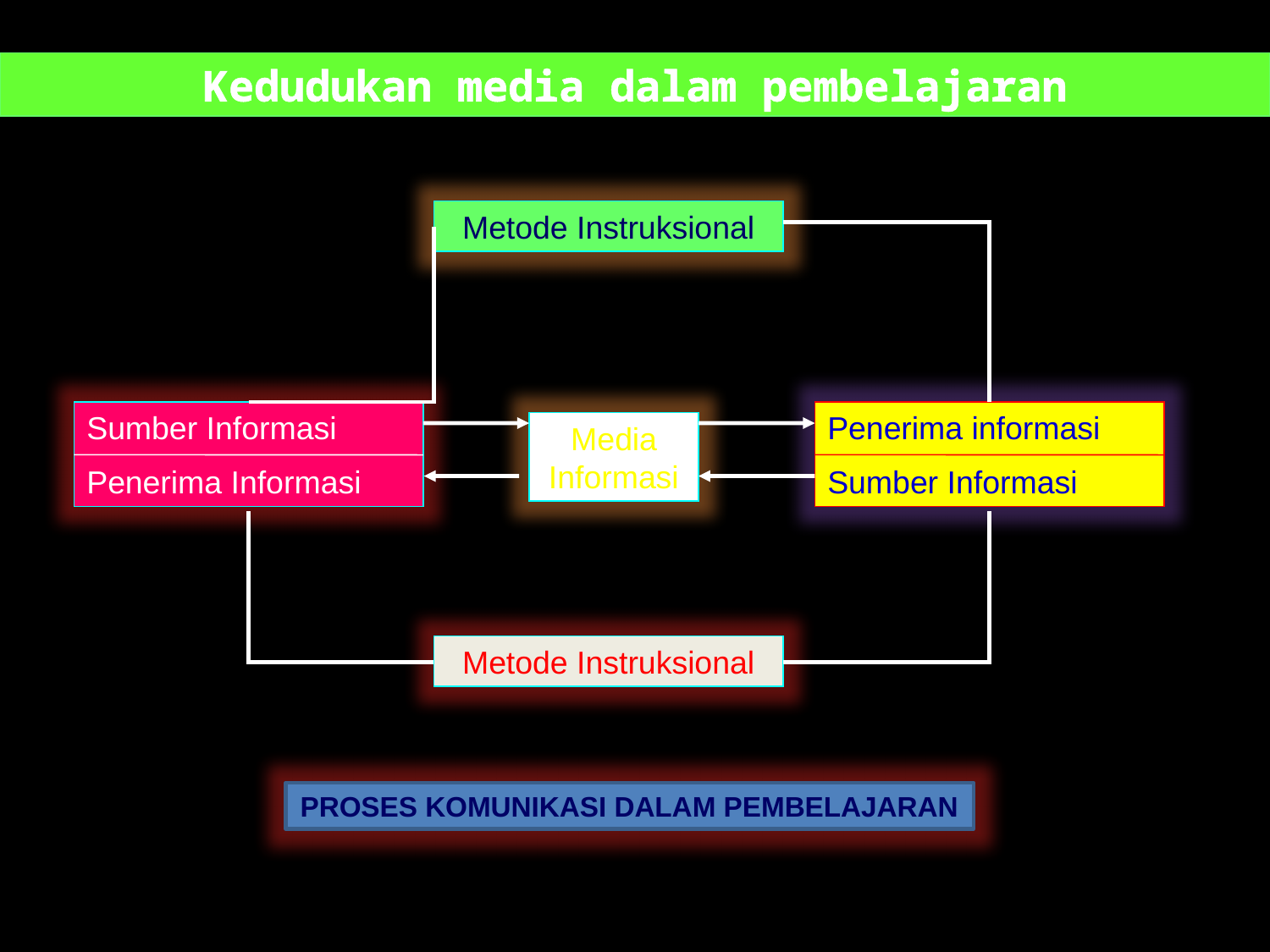

Kedudukan media dalam pembelajaran
Metode Instruksional
Sumber Informasi
Penerima Informasi
Penerima informasi
Sumber Informasi
Media Informasi

Metode Instruksional
PROSES KOMUNIKASI DALAM PEMBELAJARAN